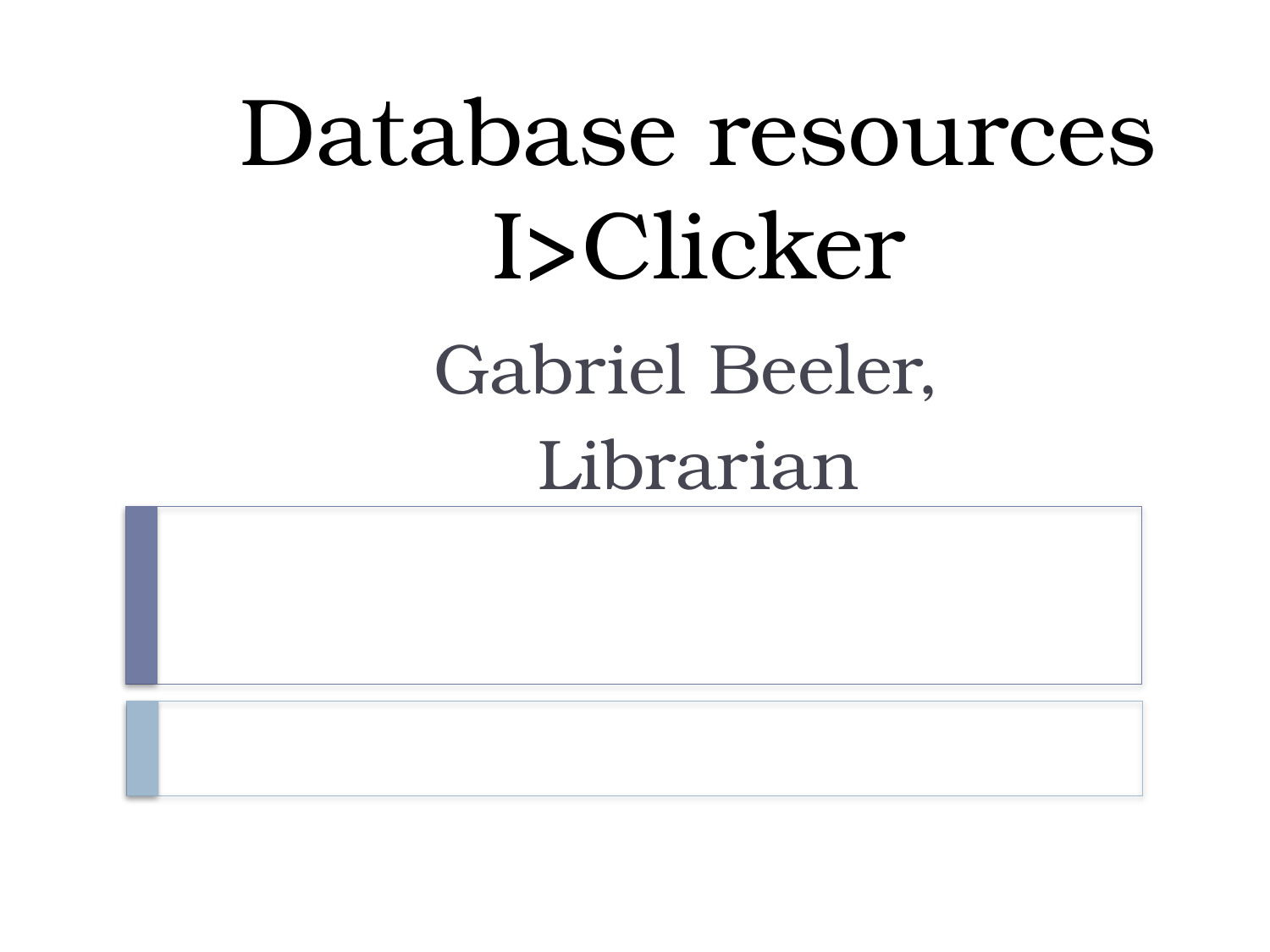

# Database resources I>Clicker
Gabriel Beeler,
Librarian